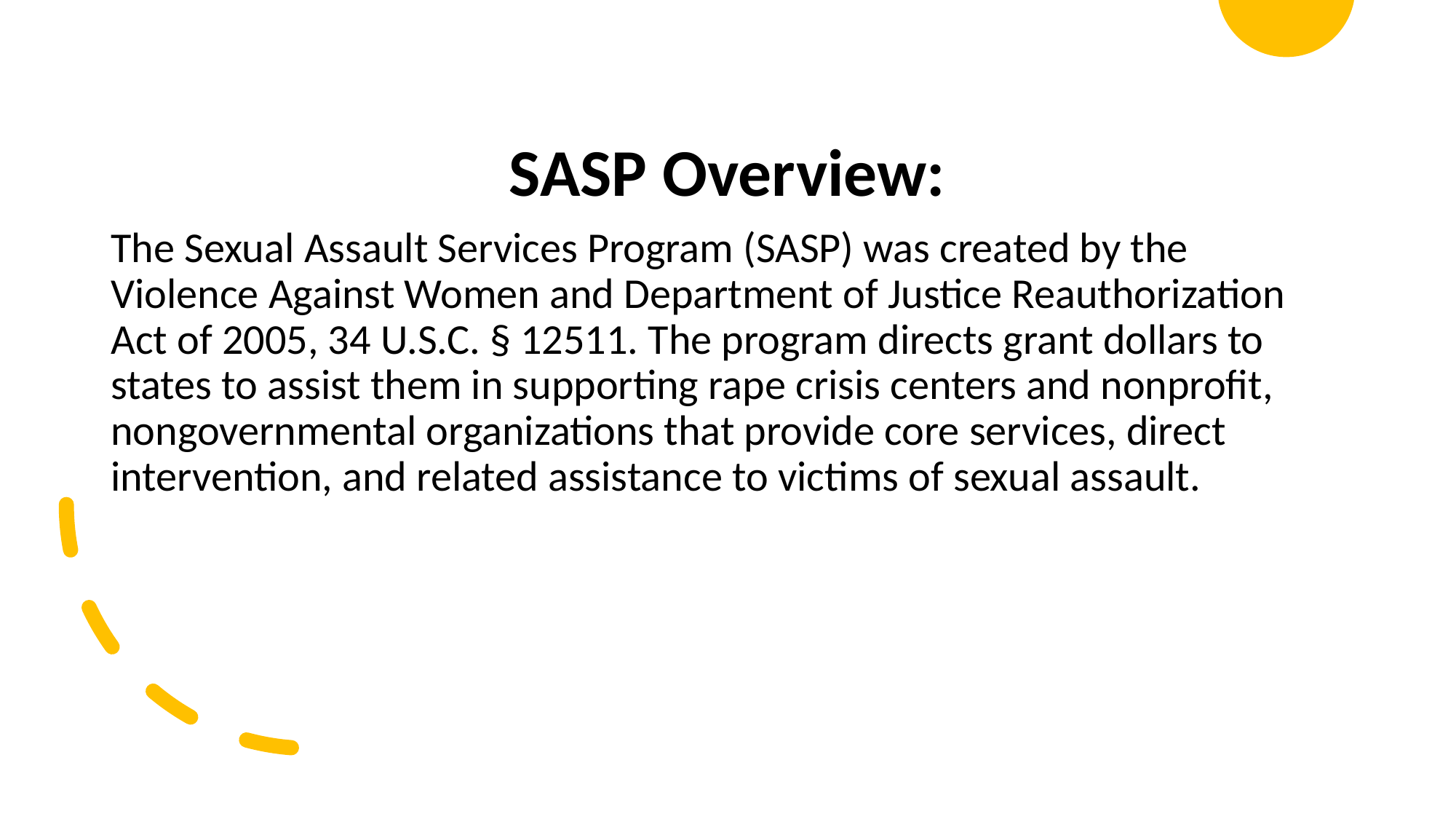

SASP Overview:
The Sexual Assault Services Program (SASP) was created by the Violence Against Women and Department of Justice Reauthorization Act of 2005, 34 U.S.C. § 12511. The program directs grant dollars to states to assist them in supporting rape crisis centers and nonprofit, nongovernmental organizations that provide core services, direct intervention, and related assistance to victims of sexual assault.